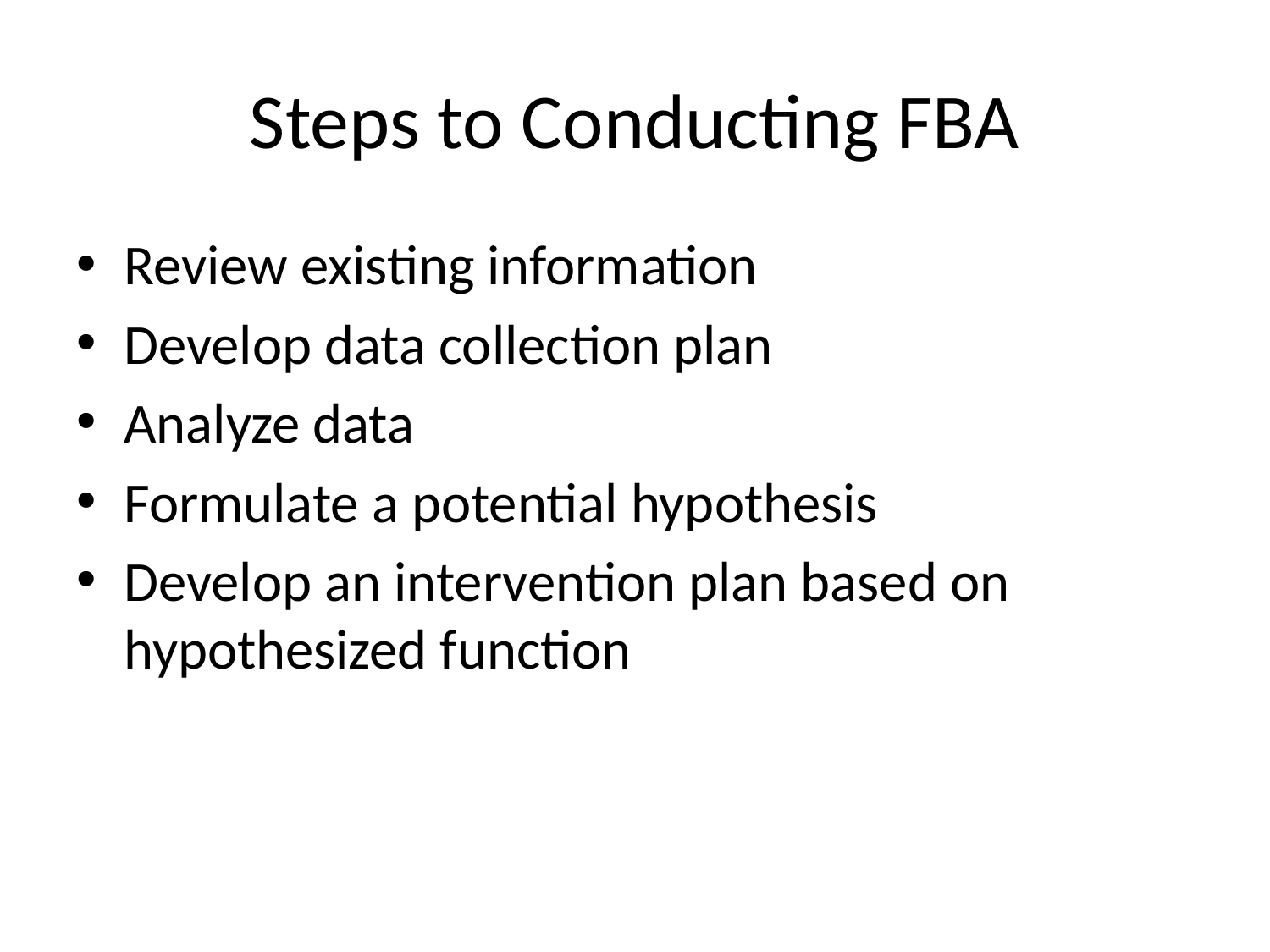

# Steps to Conducting FBA
Review existing information
Develop data collection plan
Analyze data
Formulate a potential hypothesis
Develop an intervention plan based on hypothesized function